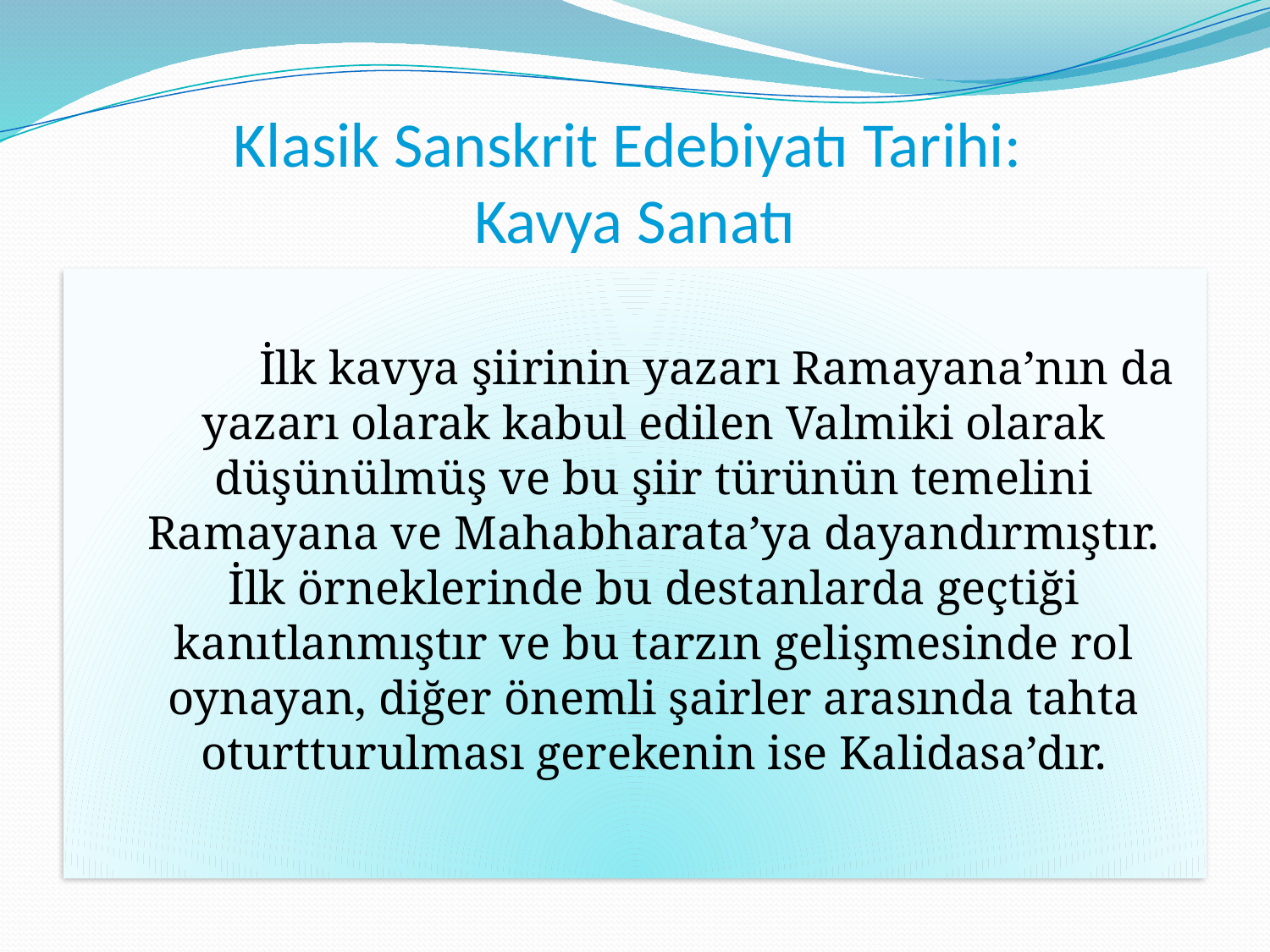

# Klasik Sanskrit Edebiyatı Tarihi: Kavya Sanatı

		İlk kavya şiirinin yazarı Ramayana’nın da yazarı olarak kabul edilen Valmiki olarak düşünülmüş ve bu şiir türünün temelini Ramayana ve Mahabharata’ya dayandırmıştır. İlk örneklerinde bu destanlarda geçtiği kanıtlanmıştır ve bu tarzın gelişmesinde rol oynayan, diğer önemli şairler arasında tahta oturtturulması gerekenin ise Kalidasa’dır.